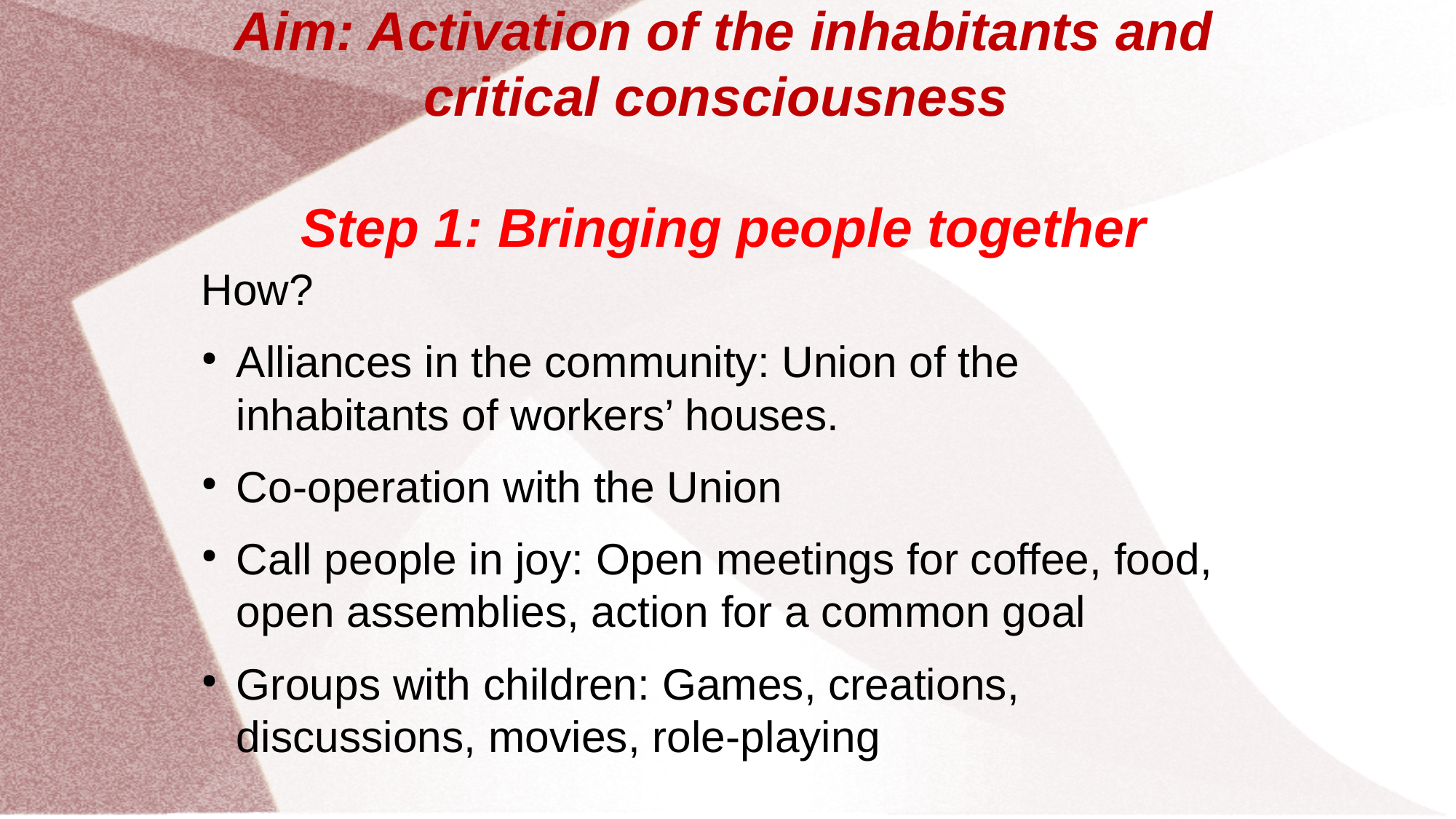

# Aim: Activation of the inhabitants and critical consciousness Step 1: Bringing people together
How?
Alliances in the community: Union of the inhabitants of workers’ houses.
Co-operation with the Union
Call people in joy: Open meetings for coffee, food, open assemblies, action for a common goal
Groups with children: Games, creations, discussions, movies, role-playing